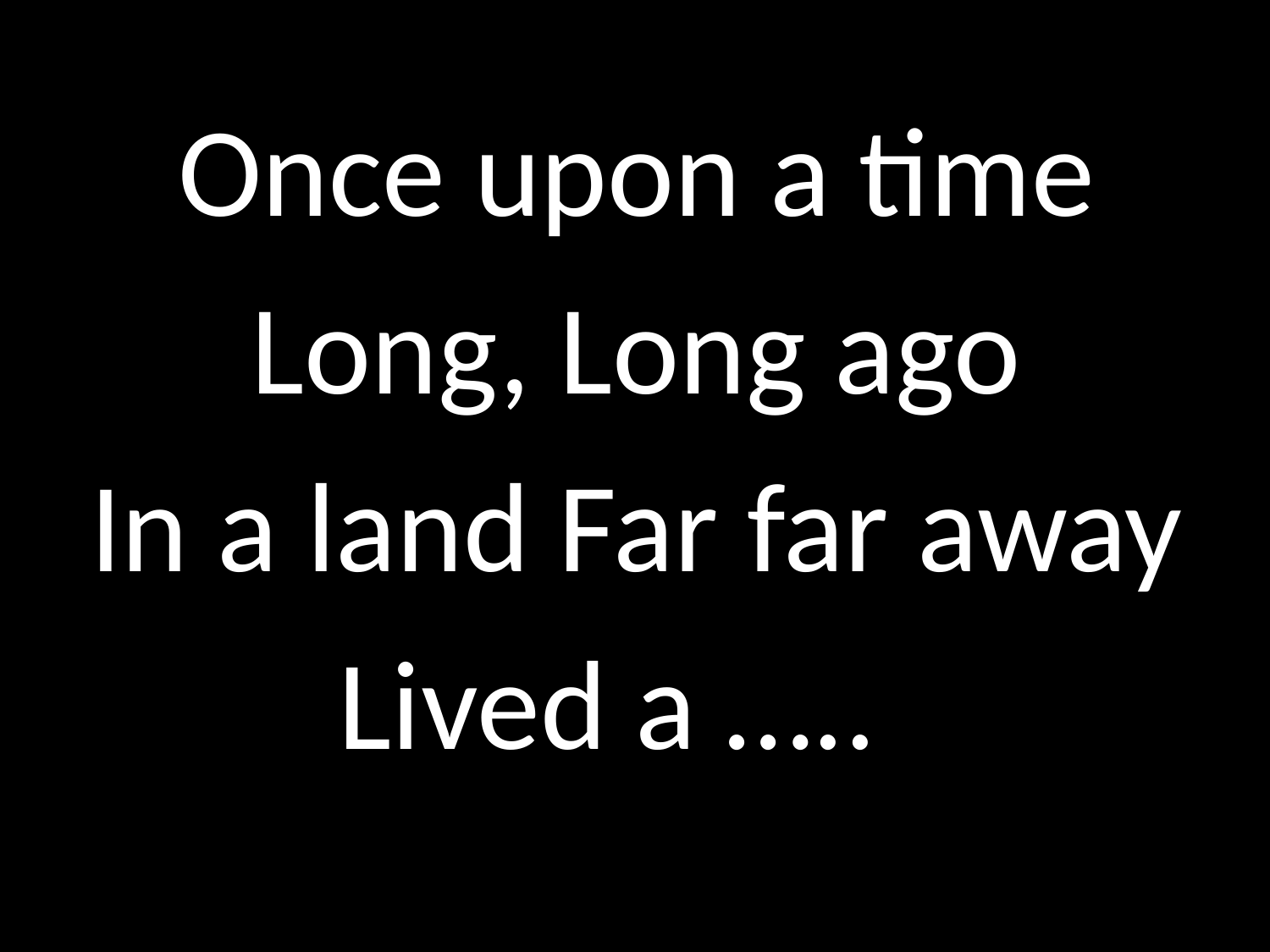

Once upon a time
Long, Long ago
In a land Far far away
Lived a …..
GOD
GOD